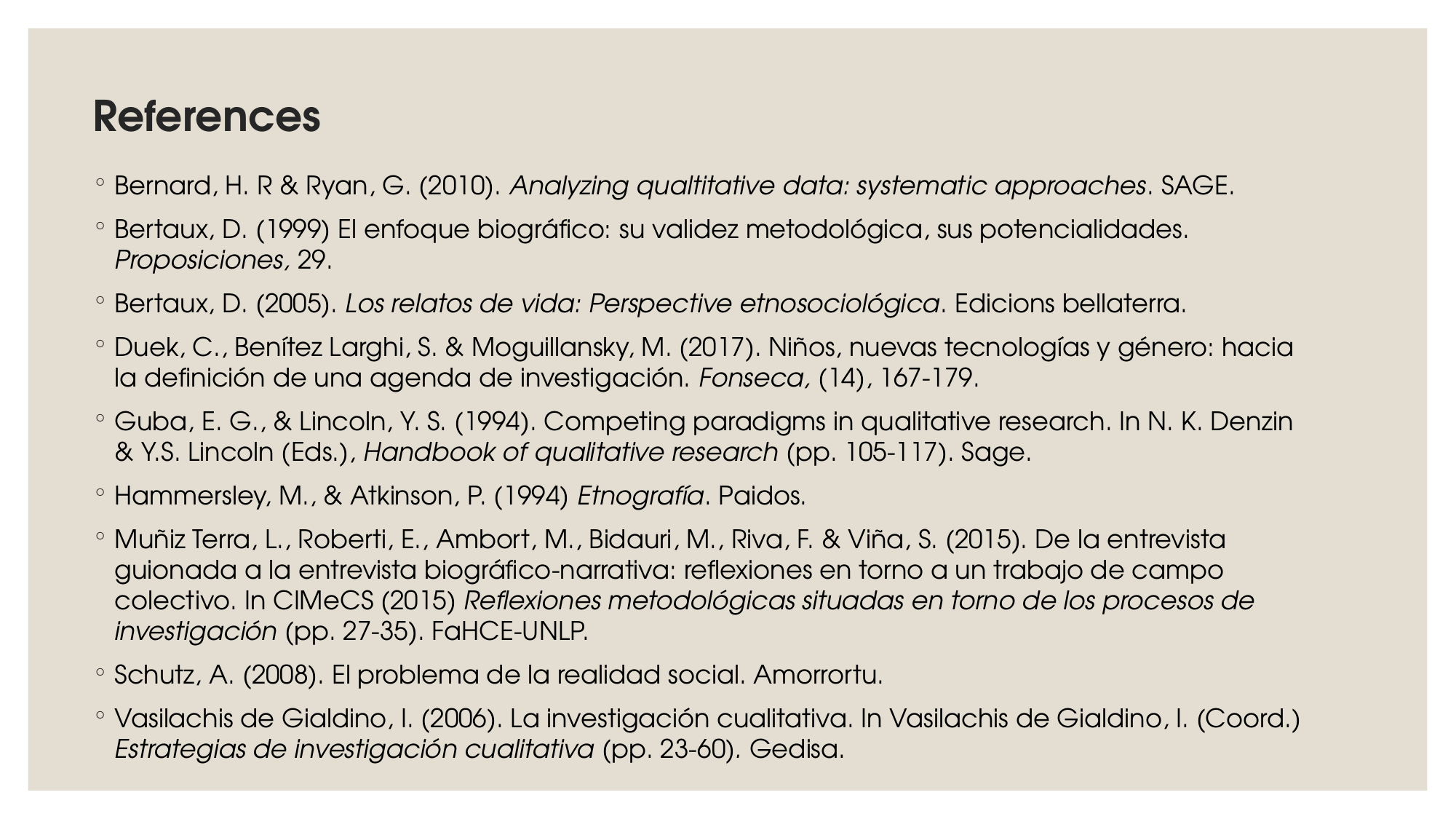

# References
Bernard, H. R & Ryan, G. (2010). Analyzing qualtitative data: systematic approaches. SAGE.
Bertaux, D. (1999) El enfoque biográfico: su validez metodológica, sus potencialidades. Proposiciones, 29.
Bertaux, D. (2005). Los relatos de vida: Perspective etnosociológica. Edicions bellaterra.
Duek, C., Benítez Larghi, S. & Moguillansky, M. (2017). Niños, nuevas tecnologías y género: hacia la definición de una agenda de investigación. Fonseca, (14), 167-179.
Guba, E. G., & Lincoln, Y. S. (1994). Competing paradigms in qualitative research. In N. K. Denzin & Y.S. Lincoln (Eds.), Handbook of qualitative research (pp. 105-117). Sage.
Hammersley, M., & Atkinson, P. (1994) Etnografía. Paidos.
Muñiz Terra, L., Roberti, E., Ambort, M., Bidauri, M., Riva, F. & Viña, S. (2015). De la entrevista guionada a la entrevista biográfico-narrativa: reflexiones en torno a un trabajo de campo colectivo. In CIMeCS (2015) Reflexiones metodológicas situadas en torno de los procesos de investigación (pp. 27-35). FaHCE-UNLP.
Schutz, A. (2008). El problema de la realidad social. Amorrortu.
Vasilachis de Gialdino, I. (2006). La investigación cualitativa. In Vasilachis de Gialdino, I. (Coord.) Estrategias de investigación cualitativa (pp. 23-60). Gedisa.